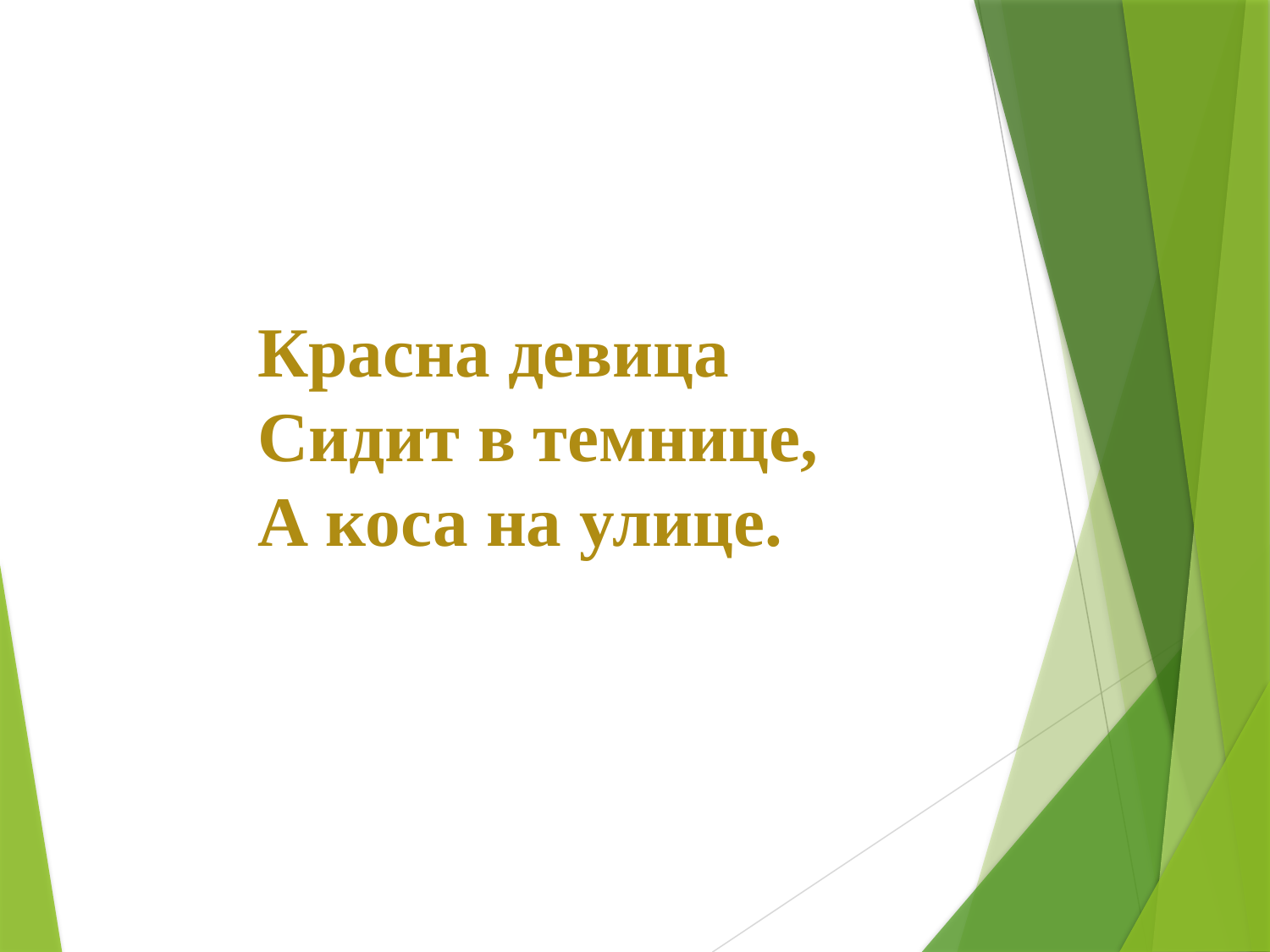

# Красна девица Сидит в темнице, А коса на улице.